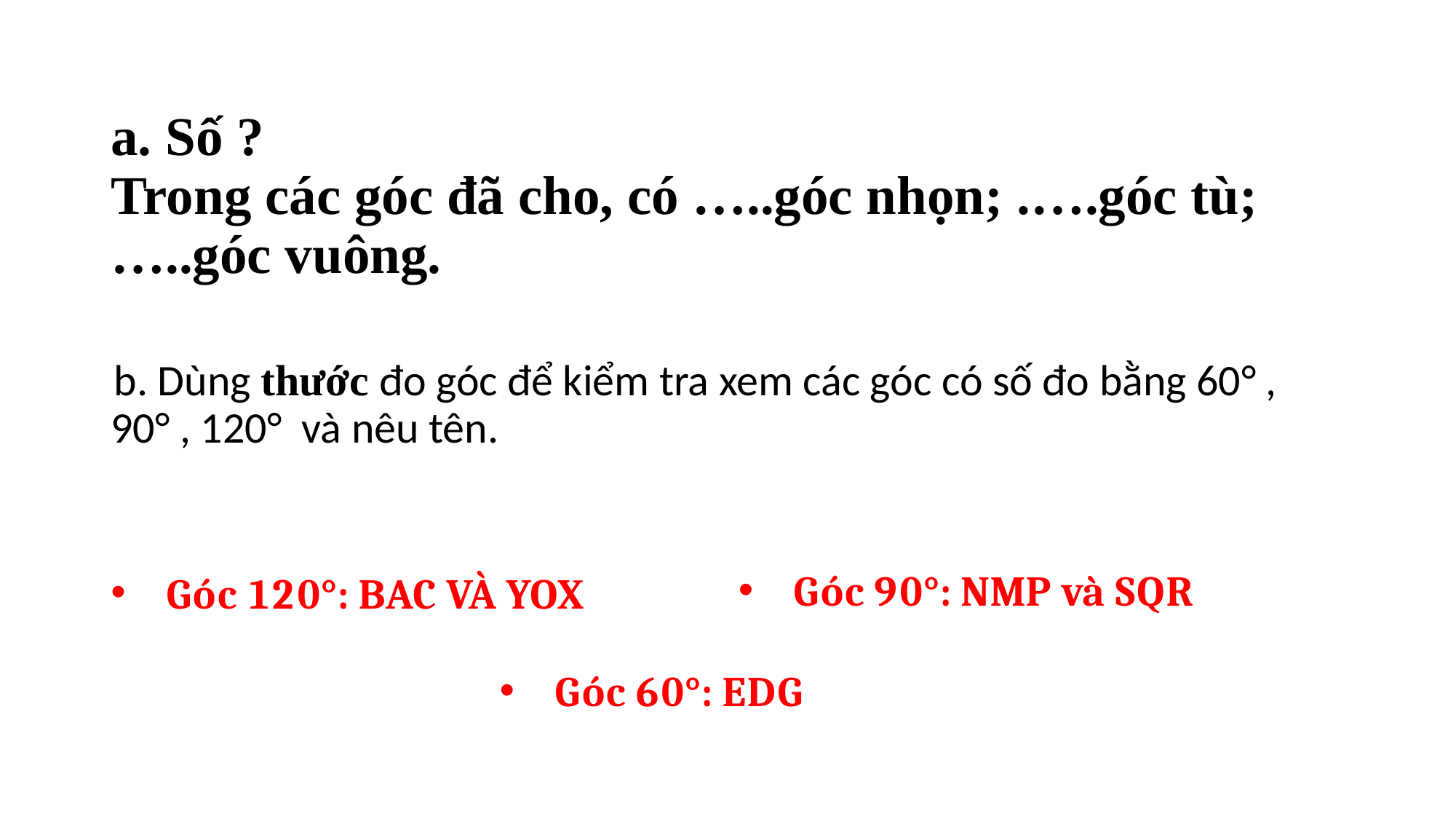

# a. Số ? Trong các góc đã cho, có …..góc nhọn; .….góc tù; …..góc vuông.
 b. Dùng thước đo góc để kiểm tra xem các góc có số đo bằng 60° , 90° , 120°  và nêu tên.

Góc 90°: NMP và SQR
Góc 120°: BAC VÀ YOX
Góc 60°: EDG